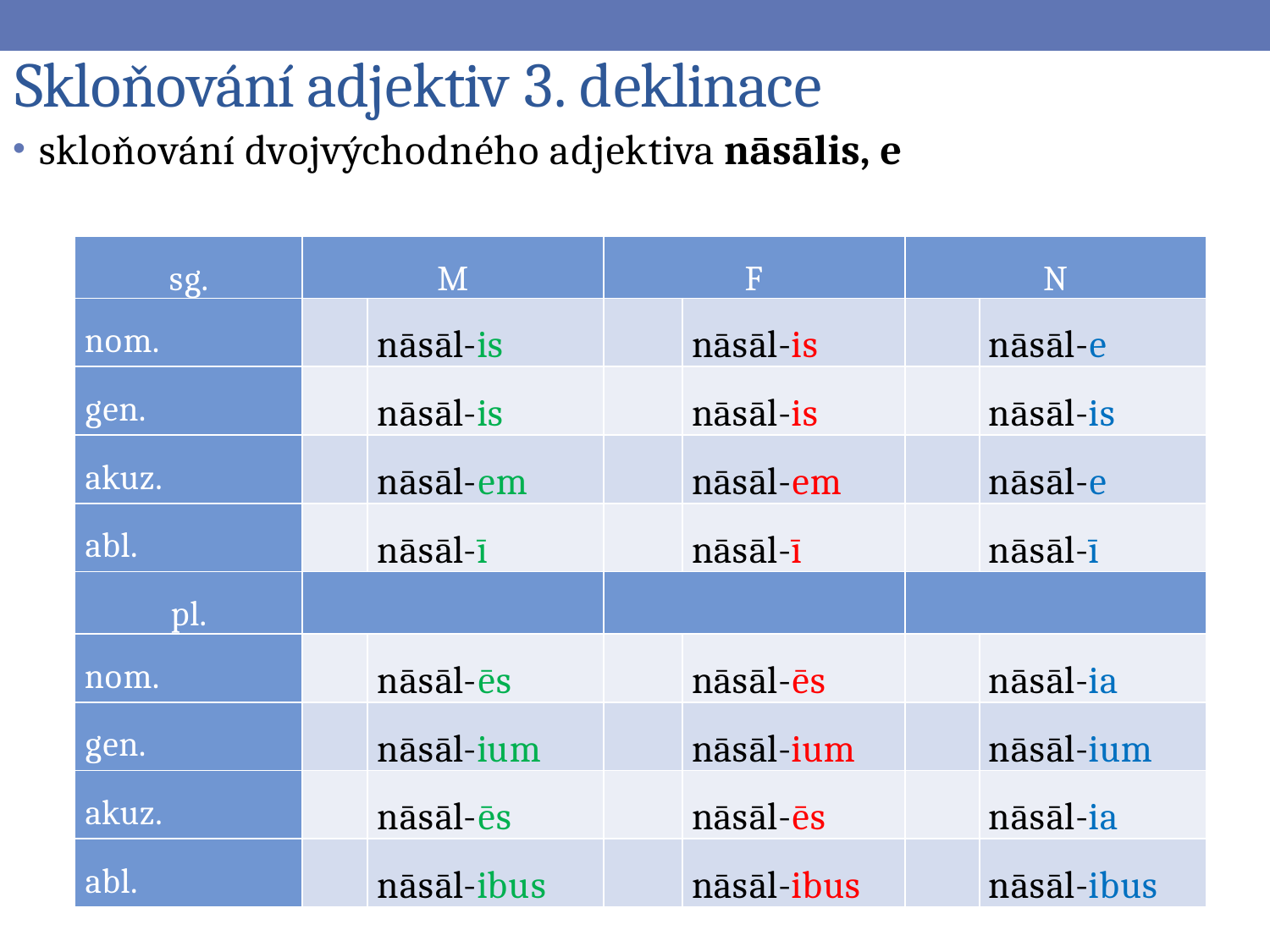

# Skloňování adjektiv 3. deklinace
skloňování dvojvýchodného adjektiva nāsālis, e

| sg. | M |  | F |  | N |  |
| --- | --- | --- | --- | --- | --- | --- |
| nom. |  | nāsāl-is |  | nāsāl-is |  | nāsāl-e |
| gen. |  | nāsāl-is |  | nāsāl-is |  | nāsāl-is |
| akuz. |  | nāsāl-em |  | nāsāl-em |  | nāsāl-e |
| abl. |  | nāsāl-ī |  | nāsāl-ī |  | nāsāl-ī |
| pl. |  |  |  |  |  |  |
| nom. |  | nāsāl-ēs |  | nāsāl-ēs |  | nāsāl-ia |
| gen. |  | nāsāl-ium |  | nāsāl-ium |  | nāsāl-ium |
| akuz. |  | nāsāl-ēs |  | nāsāl-ēs |  | nāsāl-ia |
| abl. |  | nāsāl-ibus |  | nāsāl-ibus |  | nāsāl-ibus |